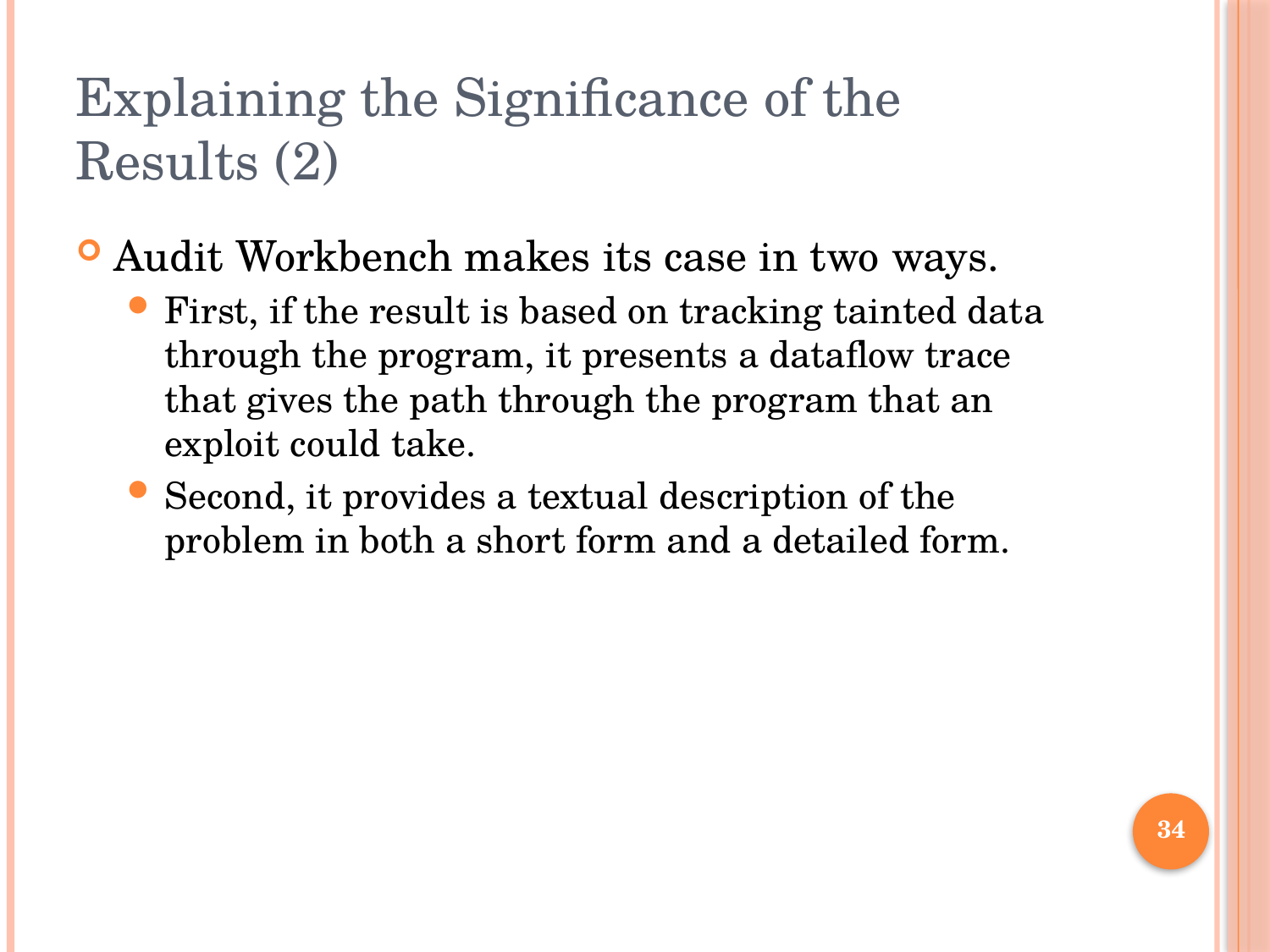

# Explaining the Significance of the Results (2)
Audit Workbench makes its case in two ways.
First, if the result is based on tracking tainted data through the program, it presents a dataflow trace that gives the path through the program that an exploit could take.
Second, it provides a textual description of the problem in both a short form and a detailed form.
34